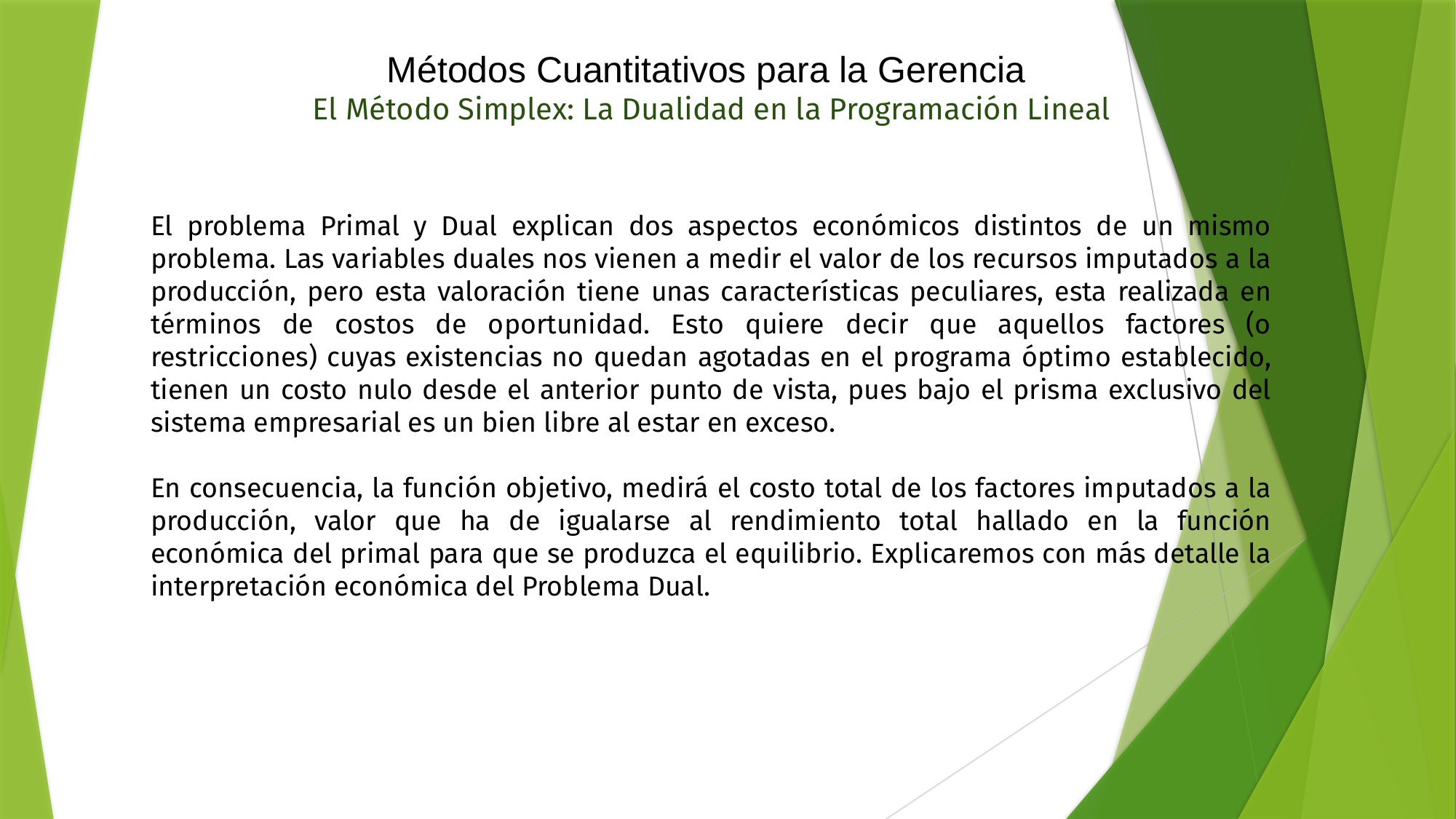

Métodos Cuantitativos para la Gerencia
El Método Simplex: La Dualidad en la Programación Lineal

El problema Primal y Dual explican dos aspectos económicos distintos de un mismo problema. Las variables duales nos vienen a medir el valor de los recursos imputados a la producción, pero esta valoración tiene unas características peculiares, esta realizada en términos de costos de oportunidad. Esto quiere decir que aquellos factores (o restricciones) cuyas existencias no quedan agotadas en el programa óptimo establecido, tienen un costo nulo desde el anterior punto de vista, pues bajo el prisma exclusivo del sistema empresarial es un bien libre al estar en exceso.

En consecuencia, la función objetivo, medirá el costo total de los factores imputados a la producción, valor que ha de igualarse al rendimiento total hallado en la función económica del primal para que se produzca el equilibrio. Explicaremos con más detalle la interpretación económica del Problema Dual.